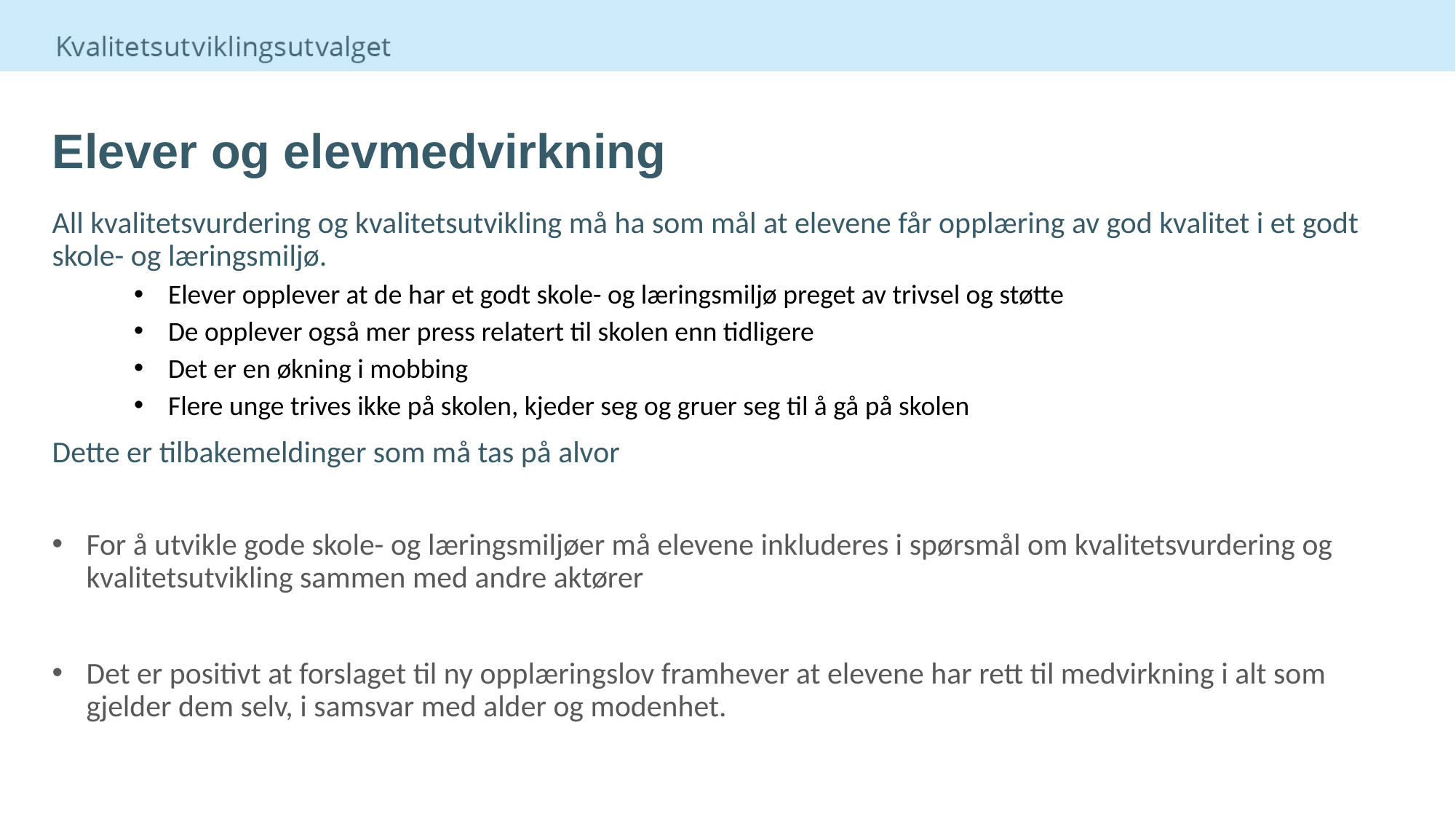

# Elever og elevmedvirkning
All kvalitetsvurdering og kvalitetsutvikling må ha som mål at elevene får opplæring av god kvalitet i et godt skole- og læringsmiljø.
Elever opplever at de har et godt skole- og læringsmiljø preget av trivsel og støtte
De opplever også mer press relatert til skolen enn tidligere
Det er en økning i mobbing
Flere unge trives ikke på skolen, kjeder seg og gruer seg til å gå på skolen
Dette er tilbakemeldinger som må tas på alvor

For å utvikle gode skole- og læringsmiljøer må elevene inkluderes i spørsmål om kvalitetsvurdering og kvalitetsutvikling sammen med andre aktører

Det er positivt at forslaget til ny opplæringslov framhever at elevene har rett til medvirkning i alt som gjelder dem selv, i samsvar med alder og modenhet.